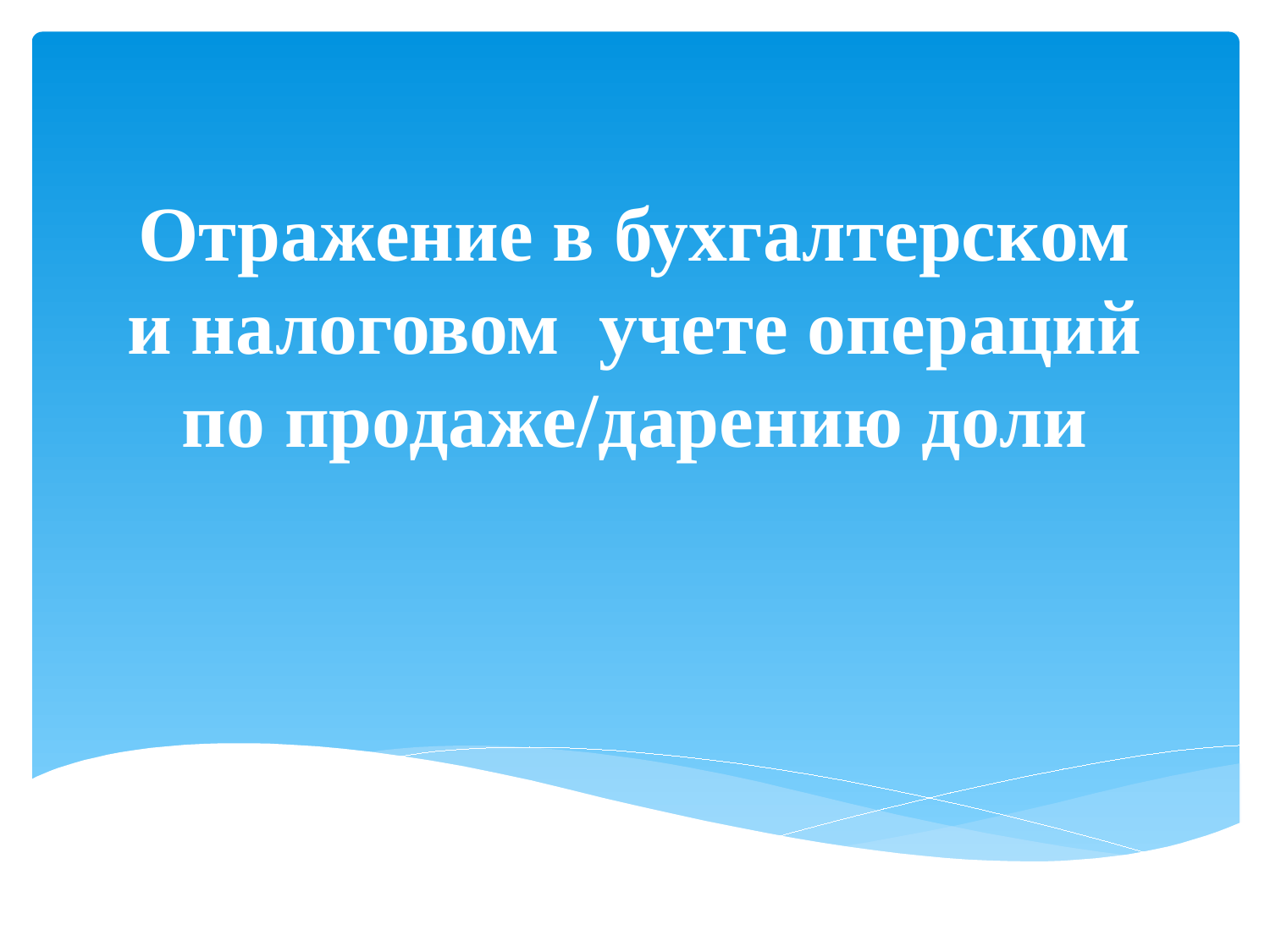

# Отражение в бухгалтерском и налоговом  учете операций по продаже/дарению доли